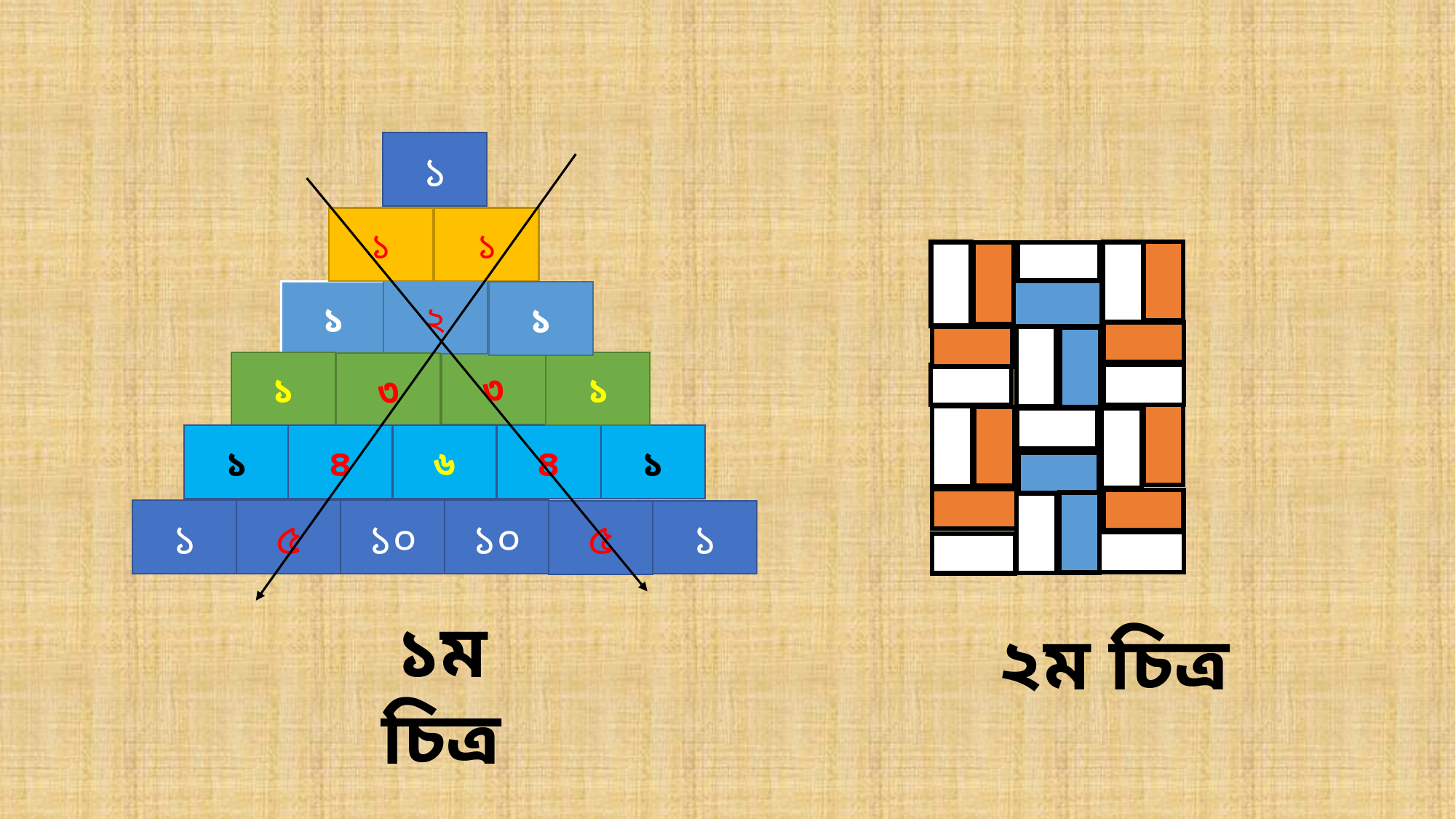

১
১
১

২
১
১

৩
১
১
৩

১
৪
৬
৪
১

১
৫
১০
১০
১
৫

১ম চিত্র
২ম চিত্র